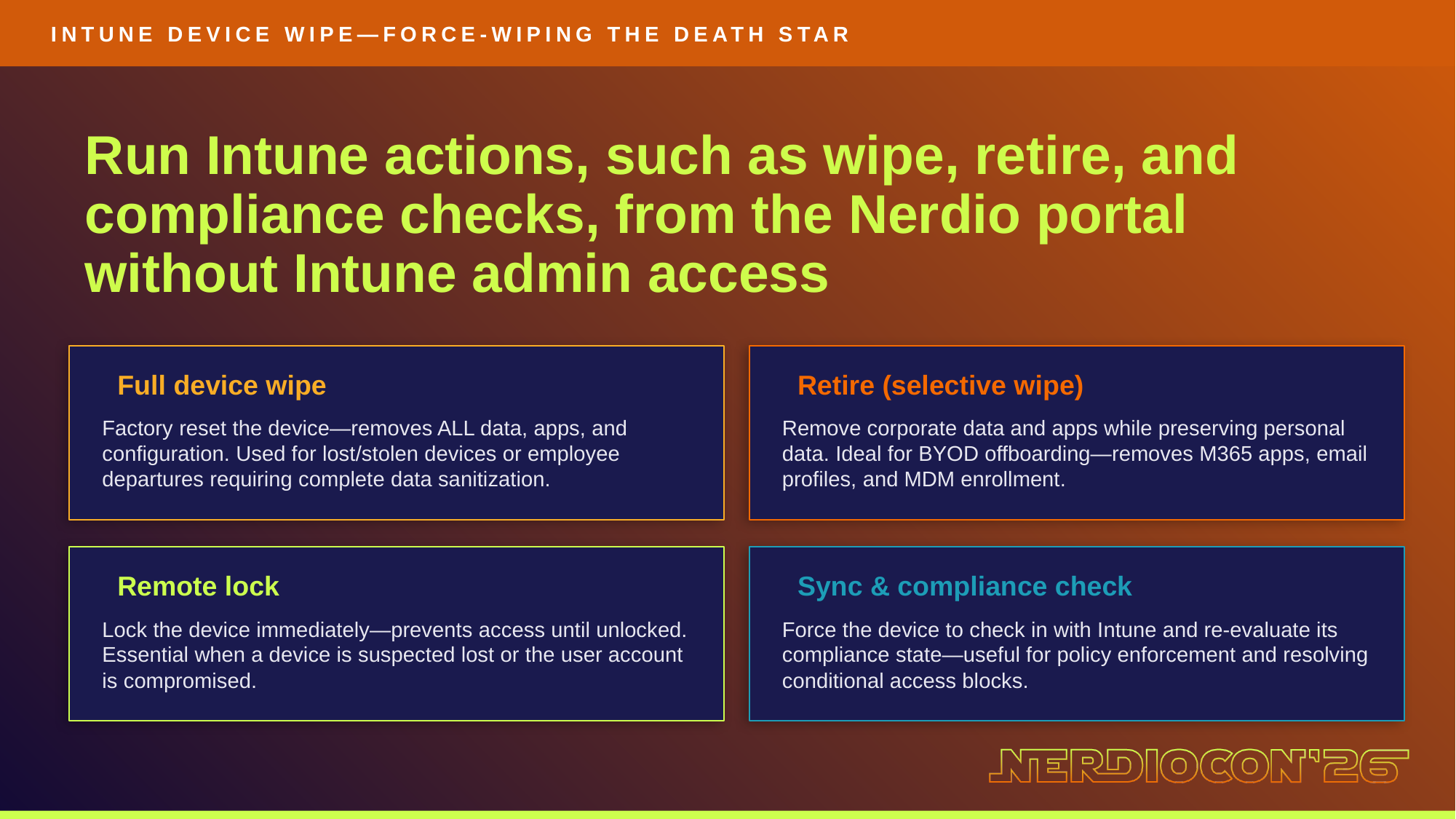

INTUNE DEVICE WIPE—FORCE-WIPING THE DEATH STAR
Run Intune actions, such as wipe, retire, and compliance checks, from the Nerdio portal without Intune admin access

  Full device wipe
  Retire (selective wipe)
Factory reset the device—removes ALL data, apps, and configuration. Used for lost/stolen devices or employee departures requiring complete data sanitization.
Remove corporate data and apps while preserving personal data. Ideal for BYOD offboarding—removes M365 apps, email profiles, and MDM enrollment.

  Remote lock
  Sync & compliance check

Lock the device immediately—prevents access until unlocked. Essential when a device is suspected lost or the user account is compromised.
Force the device to check in with Intune and re-evaluate its compliance state—useful for policy enforcement and resolving conditional access blocks.